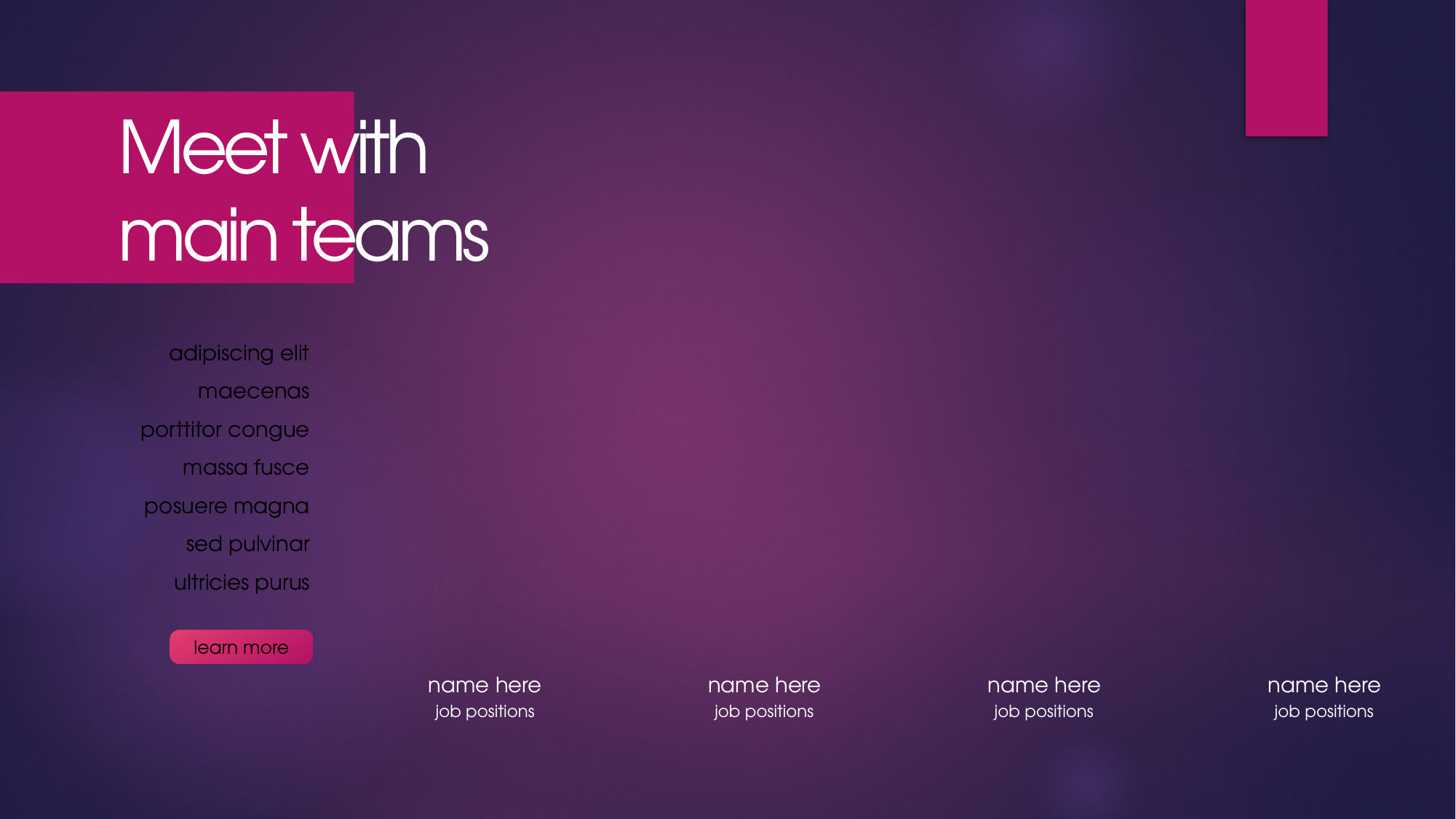

Meet with
main teams

adipiscing elit maecenas porttitor congue massa fusce posuere magna sed pulvinar ultricies purus

learn more
name here
job positions
name here
job positions
name here
job positions
name here
job positions